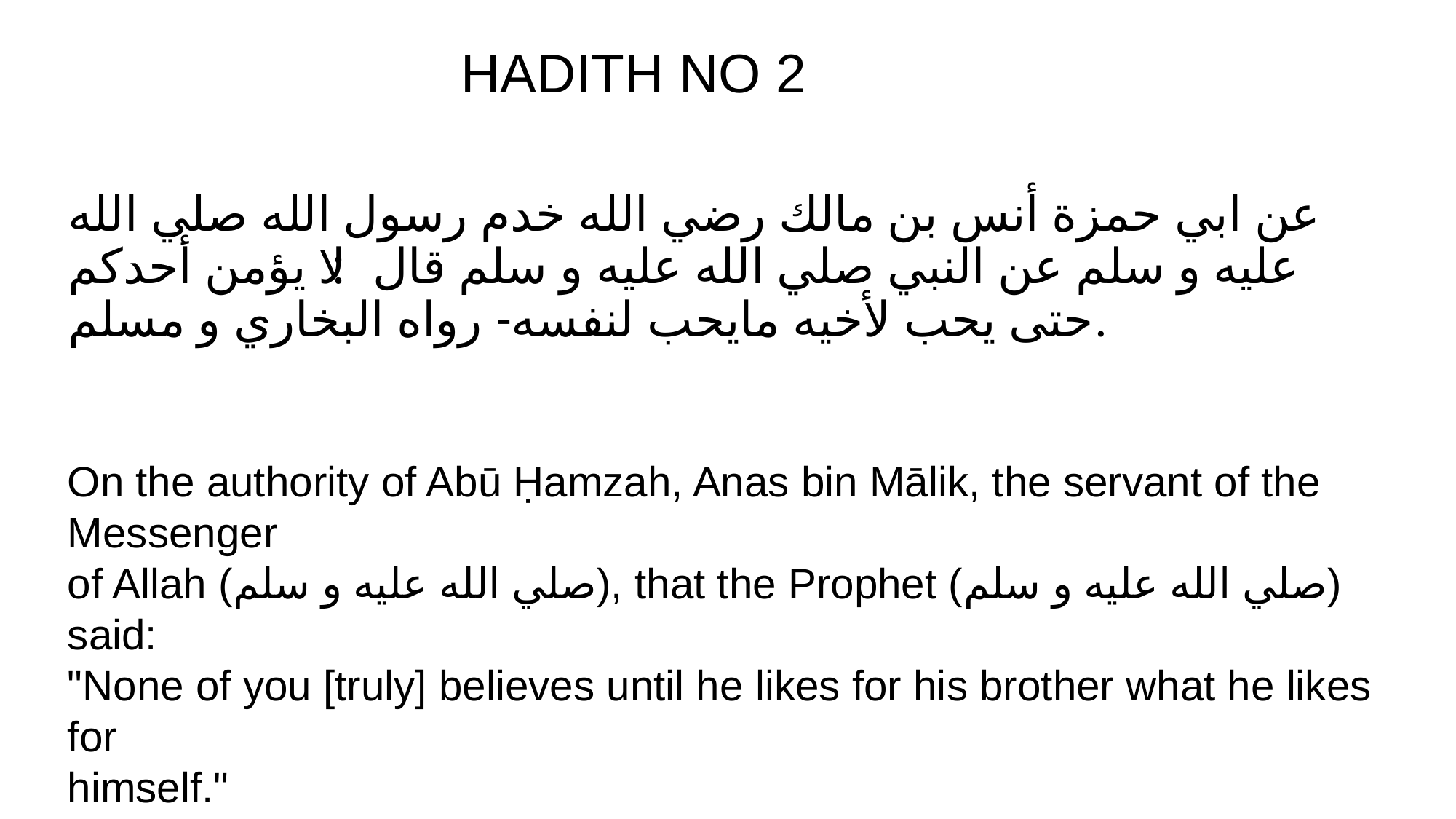

HADITH NO 2
# عن ابي حمزة أنس بن مالك رضي الله خدم رسول الله صلي الله عليه و سلم عن النبي صلي الله عليه و سلم قال: لا يؤمن أحدكم حتى يحب لأخيه مايحب لنفسه- رواه البخاري و مسلم.
On the authority of Abū Ḥamzah, Anas bin Mālik, the servant of the Messenger
of Allah (صلي الله عليه و سلم), that the Prophet (صلي الله عليه و سلم) said:
"None of you [truly] believes until he likes for his brother what he likes for
himself."